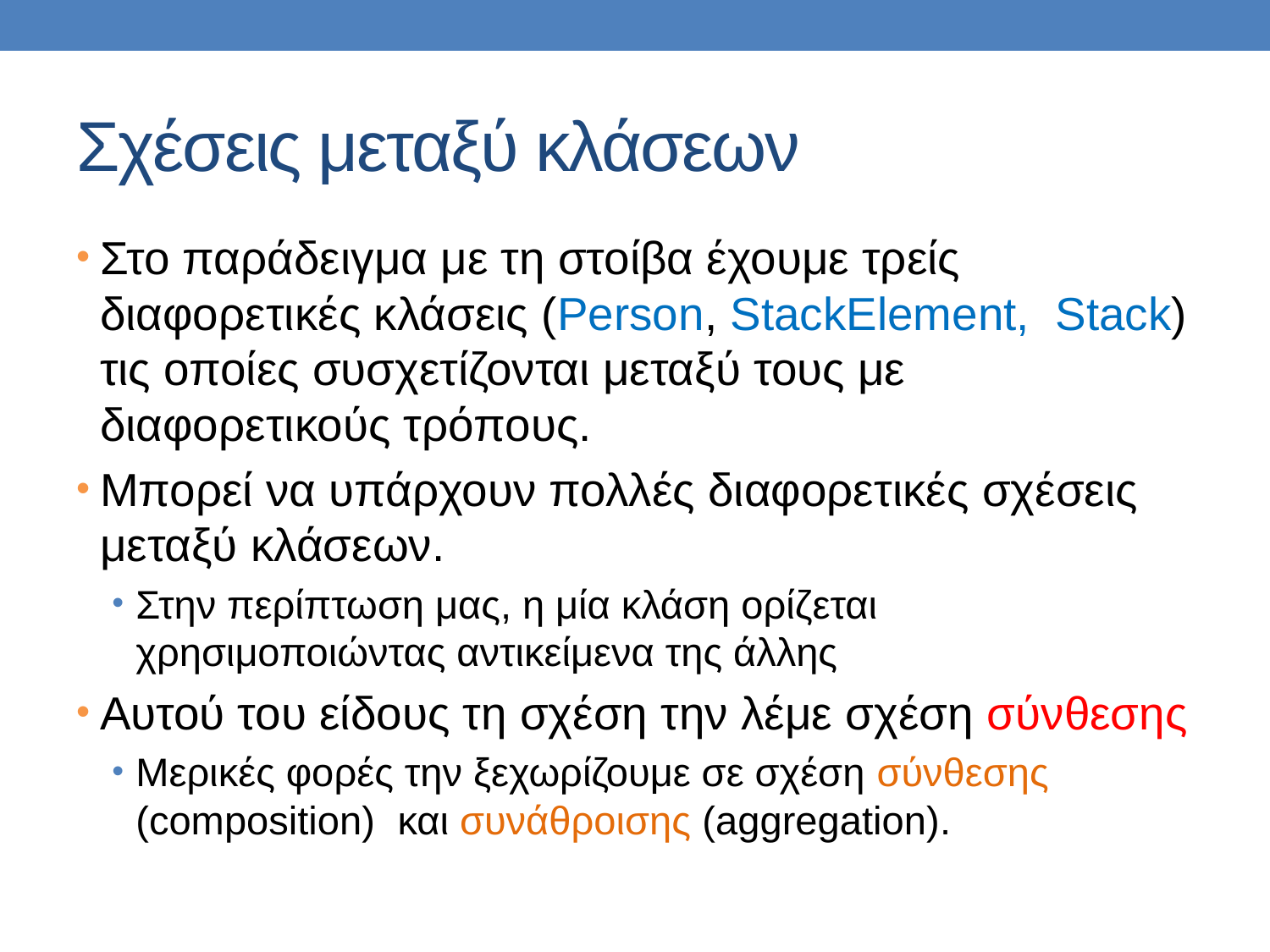

# Σχέσεις μεταξύ κλάσεων
Στο παράδειγμα με τη στοίβα έχουμε τρείς διαφορετικές κλάσεις (Person, StackElement,  Stack) τις οποίες συσχετίζονται μεταξύ τους με διαφορετικούς τρόπους.
Μπορεί να υπάρχουν πολλές διαφορετικές σχέσεις μεταξύ κλάσεων.
Στην περίπτωση μας, η μία κλάση ορίζεται χρησιμοποιώντας αντικείμενα της άλλης
Αυτού του είδους τη σχέση την λέμε σχέση σύνθεσης
Μερικές φορές την ξεχωρίζουμε σε σχέση σύνθεσης (composition)  και συνάθροισης (aggregation).